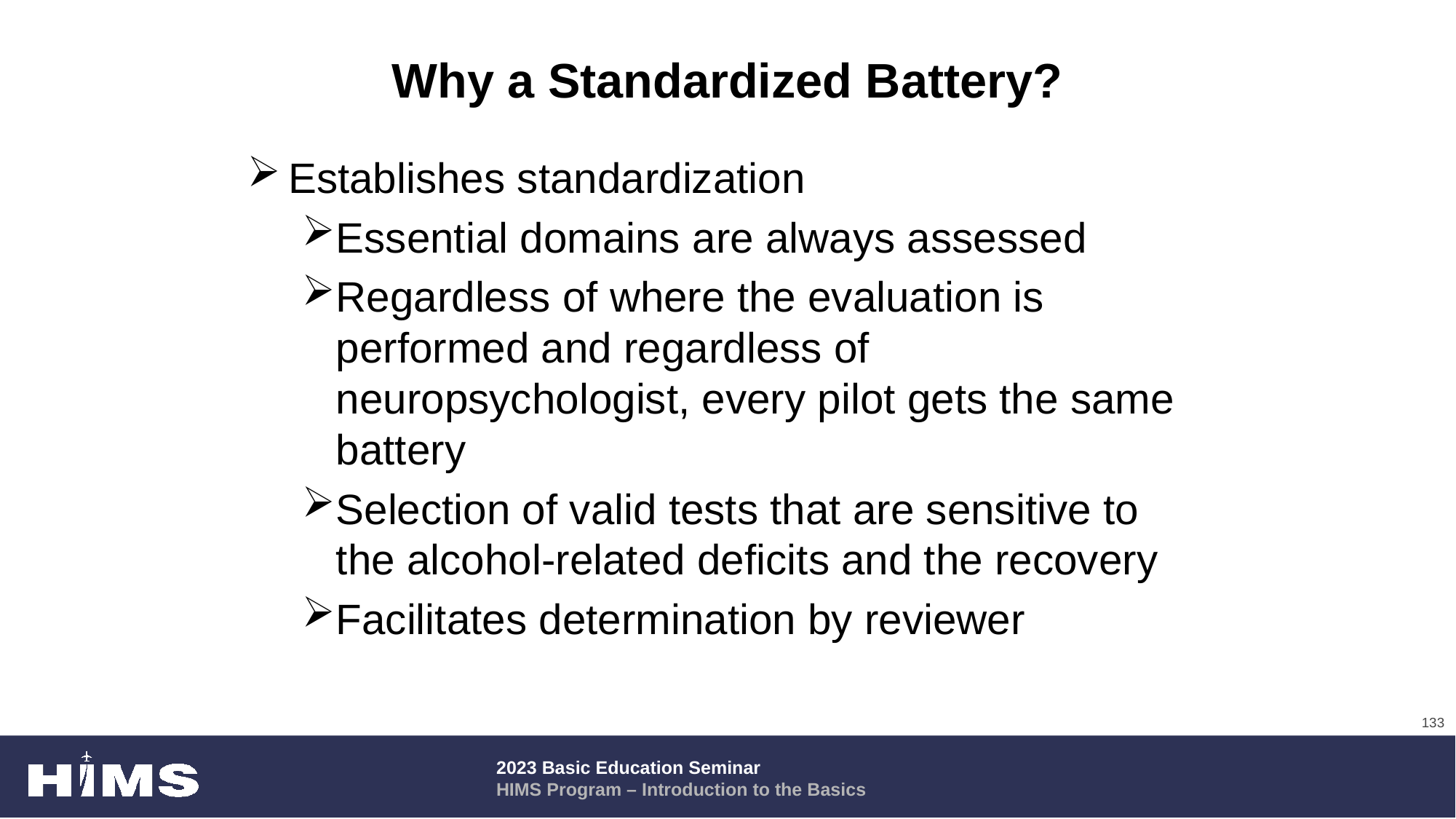

# Why a Standardized Battery?
Establishes standardization
Essential domains are always assessed
Regardless of where the evaluation is performed and regardless of neuropsychologist, every pilot gets the same battery
Selection of valid tests that are sensitive to the alcohol-related deficits and the recovery
Facilitates determination by reviewer

133